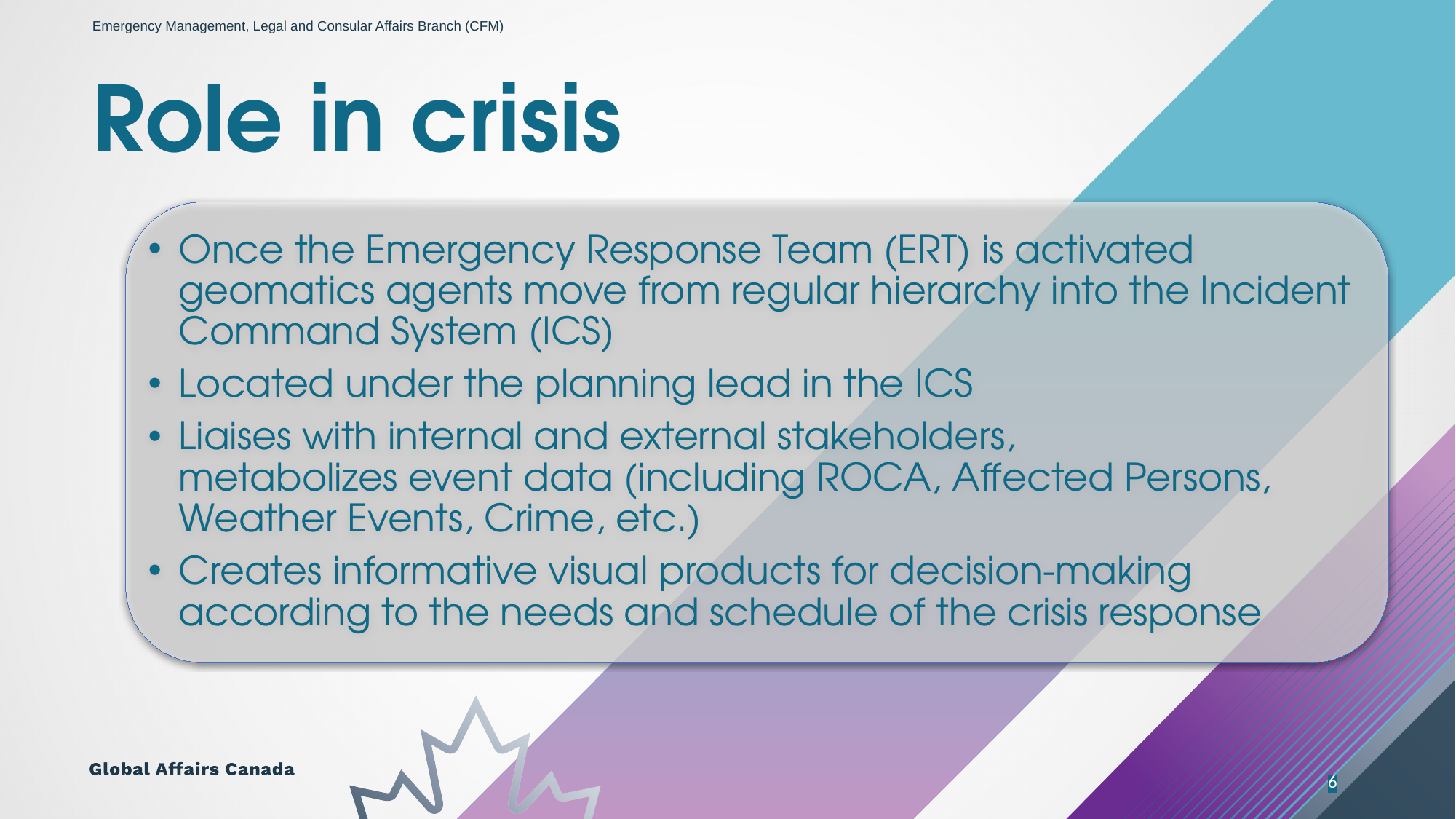

Emergency Management, Legal and Consular Affairs Branch (CFM)
# Role in crisis
Once the Emergency Response Team (ERT) is activated geomatics agents move from regular hierarchy into the Incident Command System (ICS)
Located under the planning lead in the ICS
Liaises with internal and external stakeholders, metabolizes event data (including ROCA, Affected Persons, Weather Events, Crime, etc.)
Creates informative visual products for decision-making according to the needs and schedule of the crisis response

6